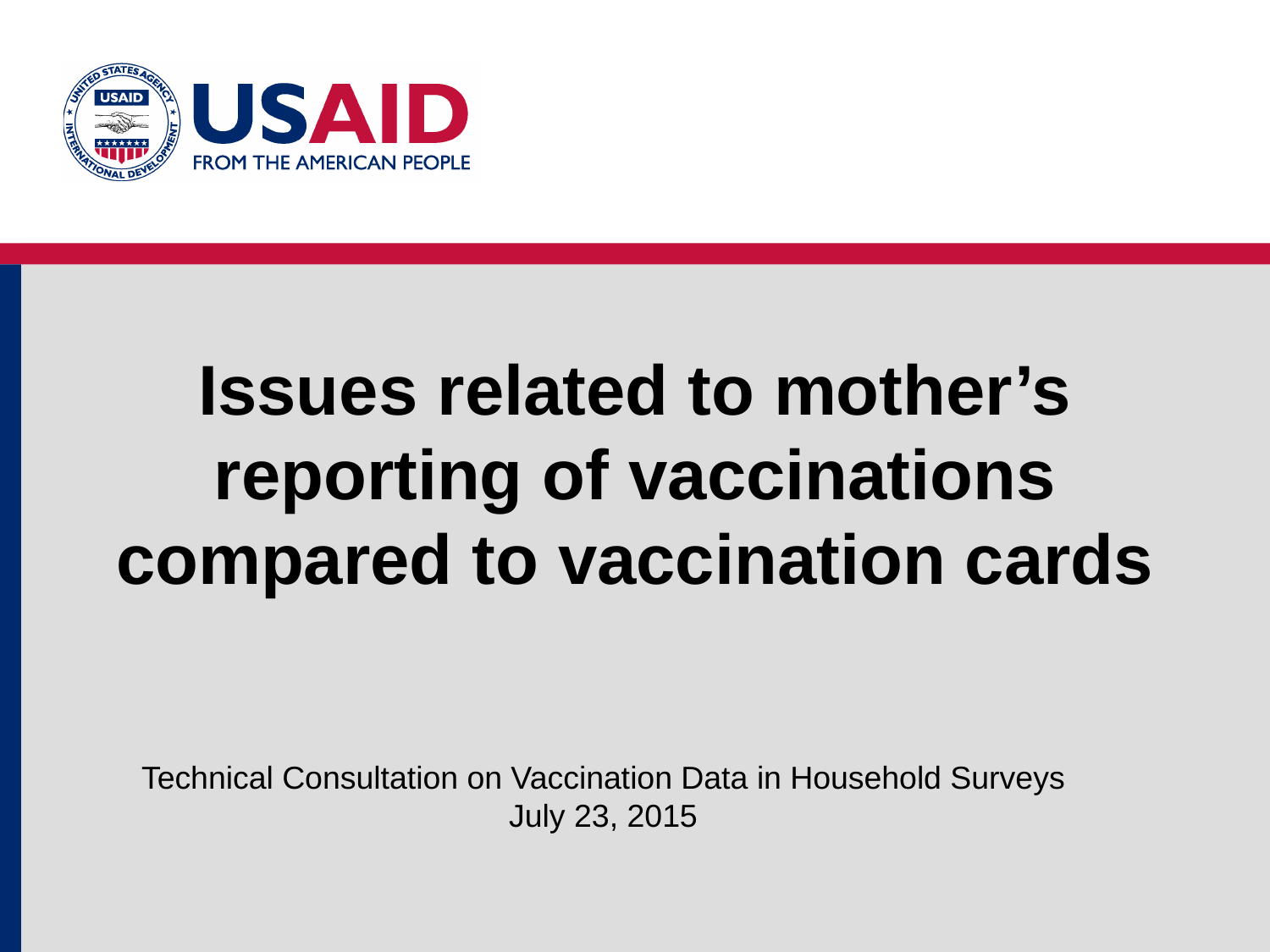

# Issues related to mother’s reporting of vaccinations compared to vaccination cards
Technical Consultation on Vaccination Data in Household Surveys
July 23, 2015